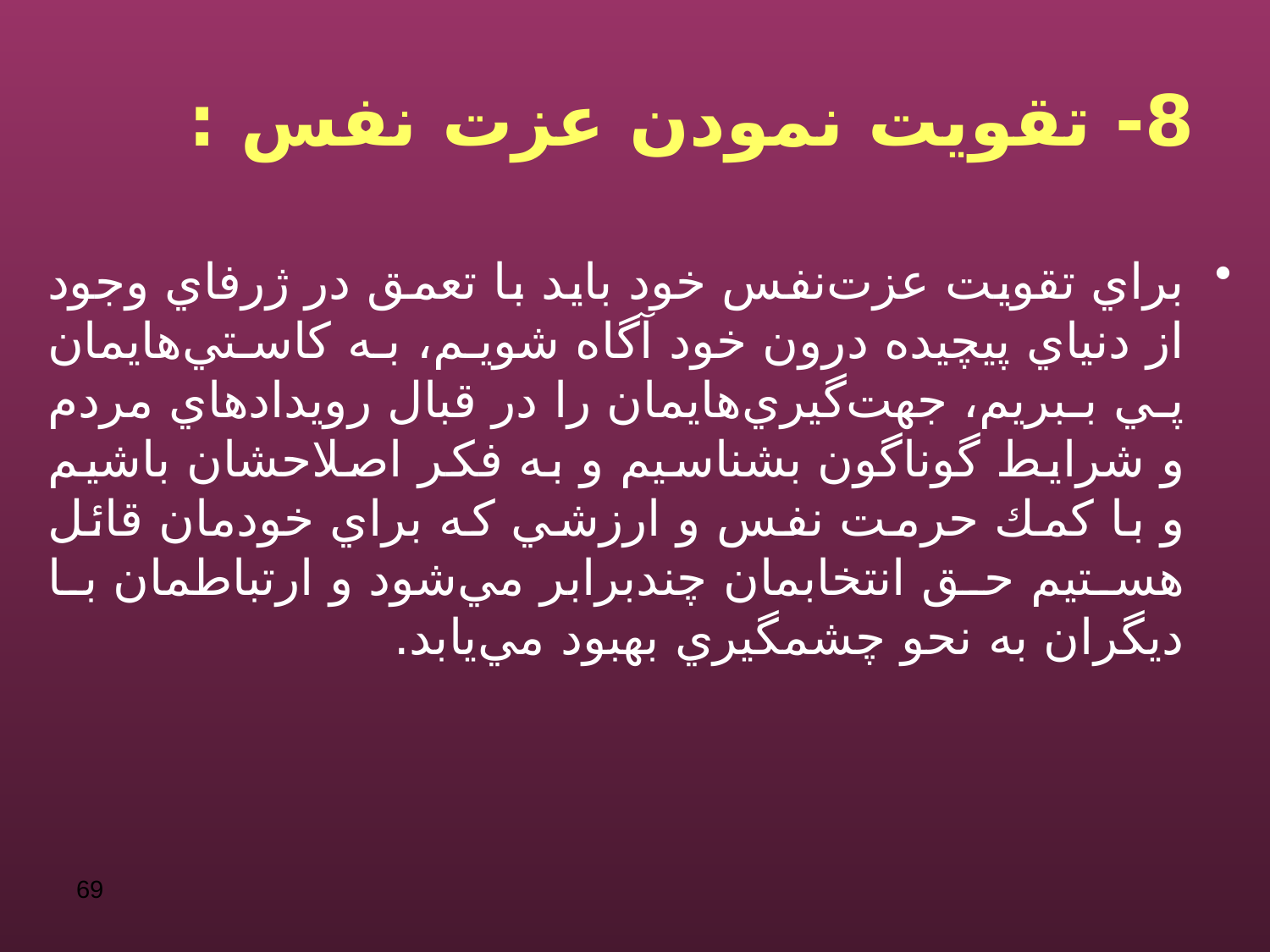

# 8- تقويت نمودن عزت نفس :
براي تقويت عزت‌نفس خود بايد با تعمق در ژرفاي وجود از دنياي پيچيده درون خود آگاه شويم، به كاستي‌هايمان پي ببريم، جهت‌گيري‌هايمان را در قبال رويدادهاي مردم و شرايط گوناگون بشناسيم و به فكر اصلاحشان باشيم و با كمك حرمت نفس و ارزشي كه براي خودمان قائل هستيم حق انتخابمان چندبرابر مي‌شود و ارتباطمان با ديگران به نحو چشمگيري بهبود مي‌يابد.

69